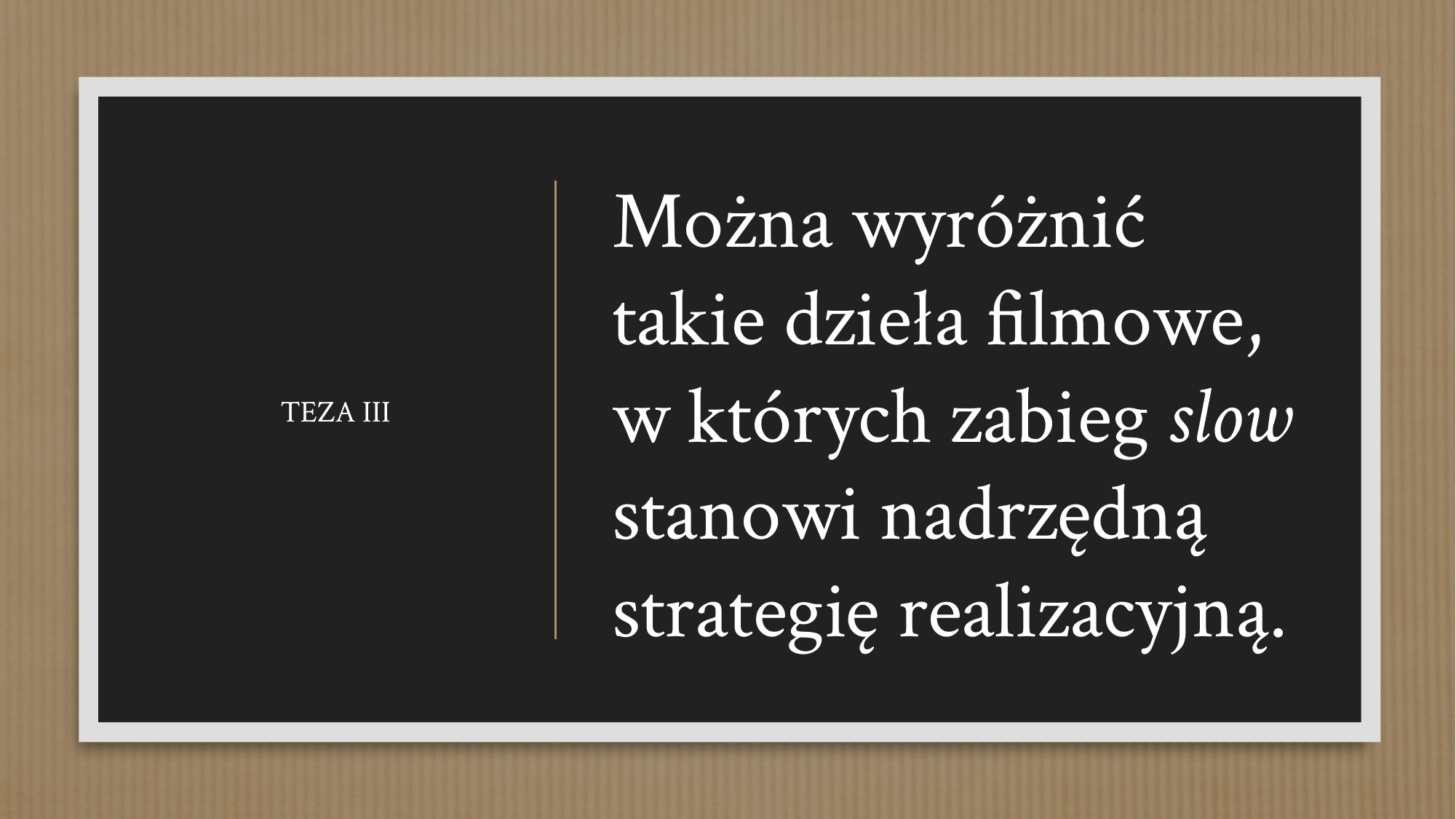

# Można wyróżnić takie dzieła filmowe, w których zabieg slow stanowi nadrzędną strategię realizacyjną.
TEZA III